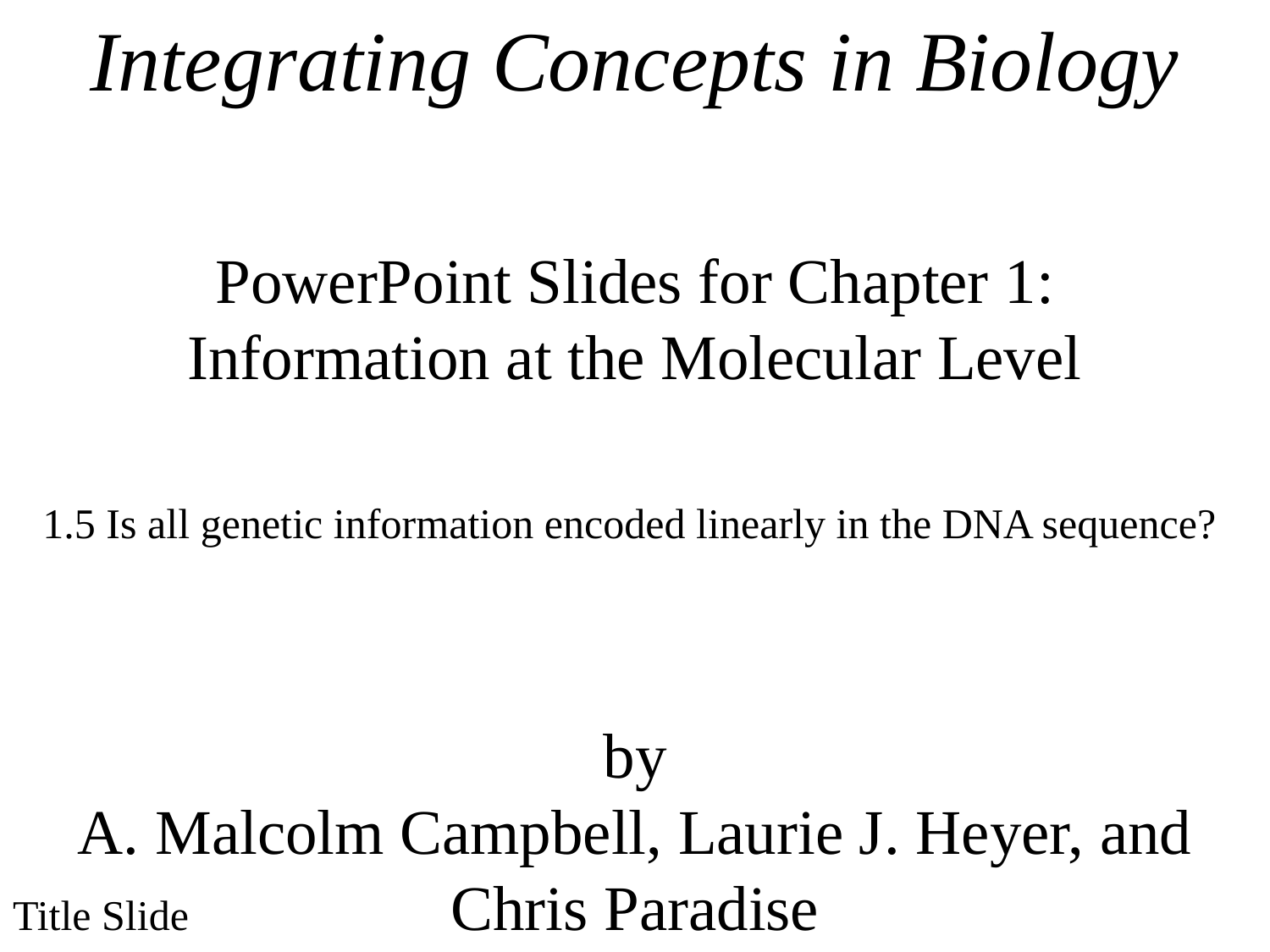

Integrating Concepts in Biology
PowerPoint Slides for Chapter 1:
Information at the Molecular Level
1.5 Is all genetic information encoded linearly in the DNA sequence?
by
A. Malcolm Campbell, Laurie J. Heyer, and Chris Paradise
Title Slide